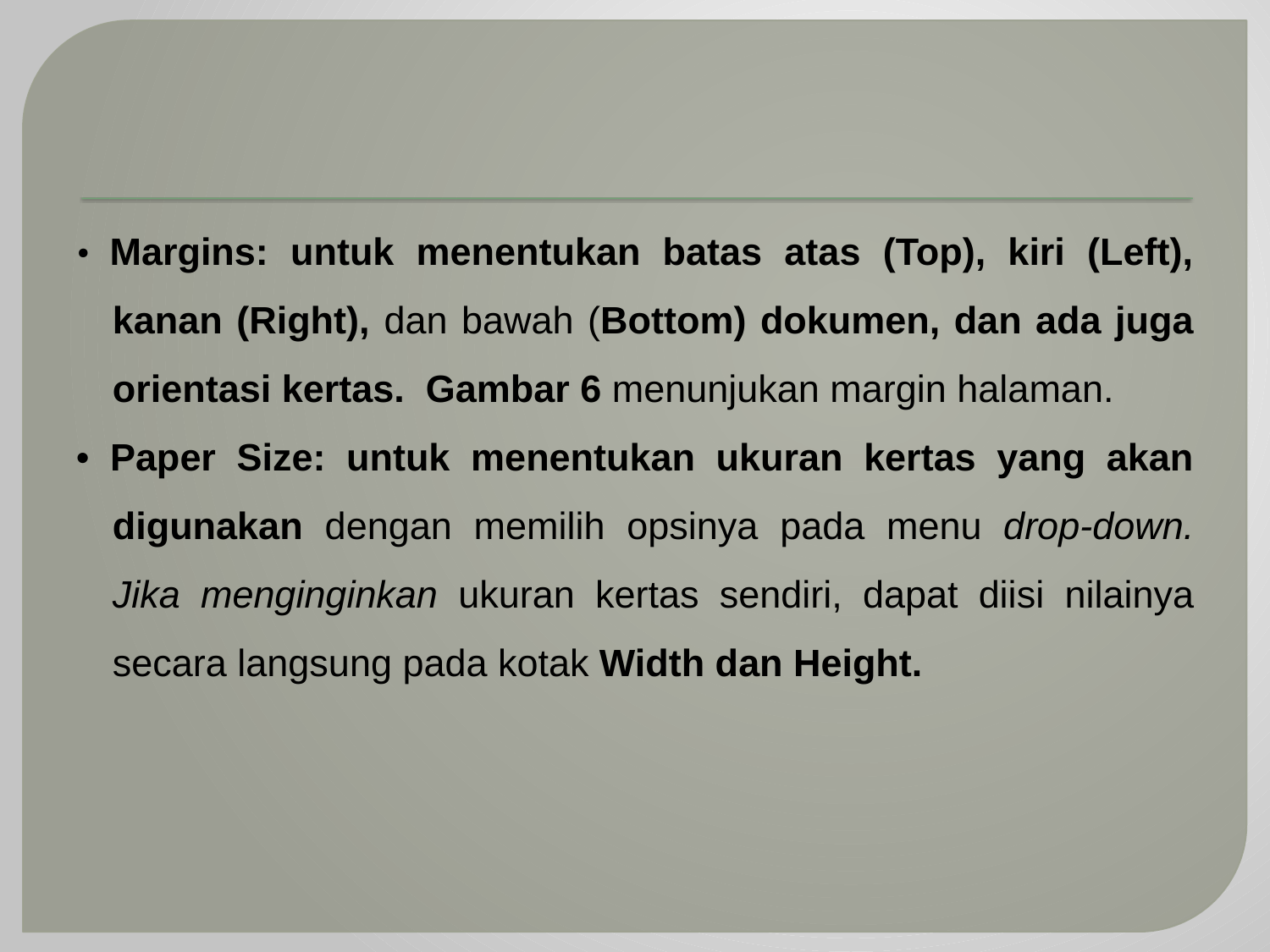

• Margins: untuk menentukan batas atas (Top), kiri (Left), kanan (Right), dan bawah (Bottom) dokumen, dan ada juga orientasi kertas.  Gambar 6 menunjukan margin halaman.
• Paper Size: untuk menentukan ukuran kertas yang akan digunakan dengan memilih opsinya pada menu drop-down. Jika menginginkan ukuran kertas sendiri, dapat diisi nilainya secara langsung pada kotak Width dan Height.